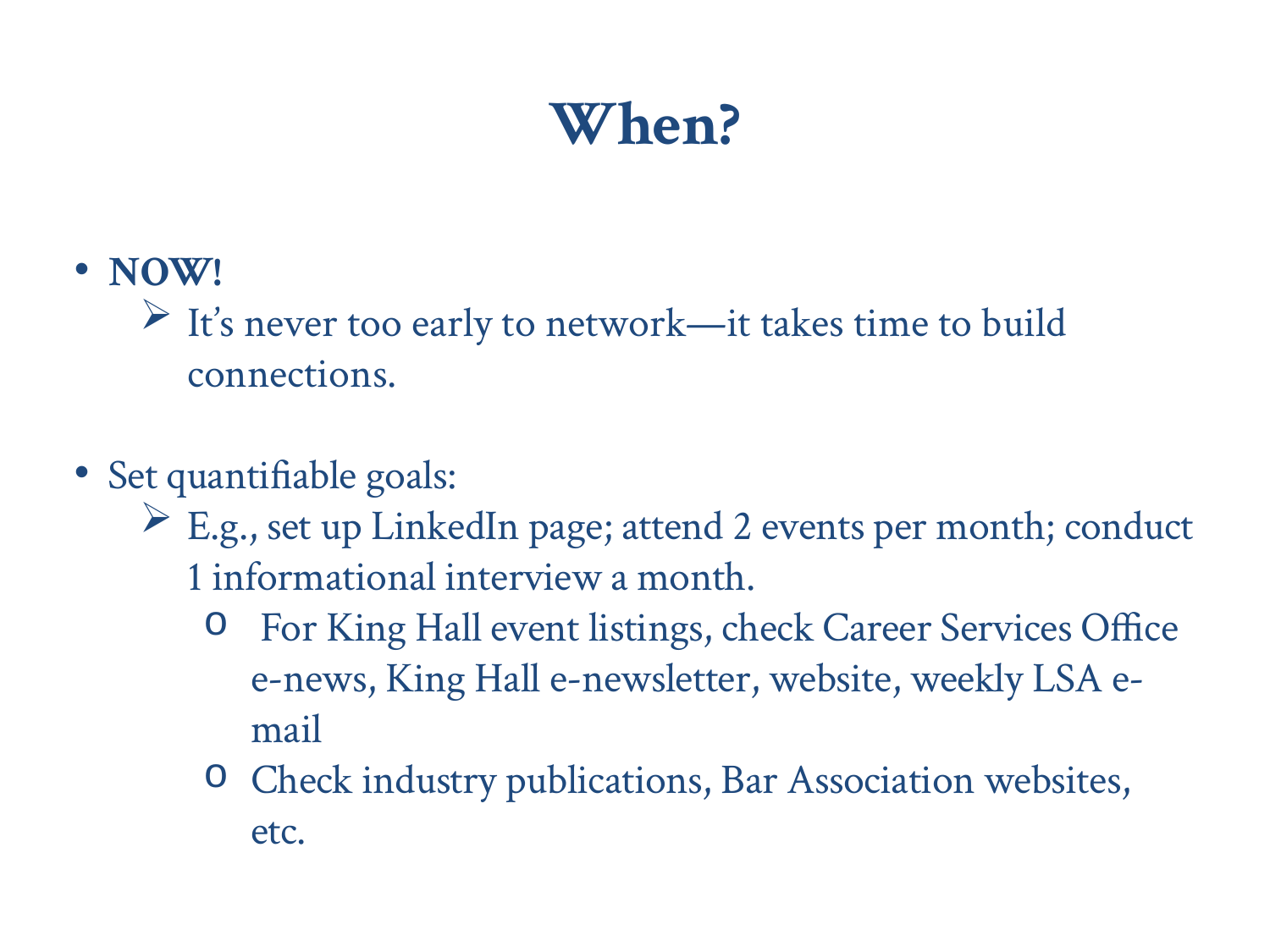

# When?
  NOW!
It’s never too early to network—it takes time to build connections.

  Set quantifiable goals:
E.g., set up LinkedIn page; attend 2 events per month; conduct 1 informational interview a month.
 For King Hall event listings, check Career Services Office e-news, King Hall e-newsletter, website, weekly LSA e-mail
Check industry publications, Bar Association websites, etc.